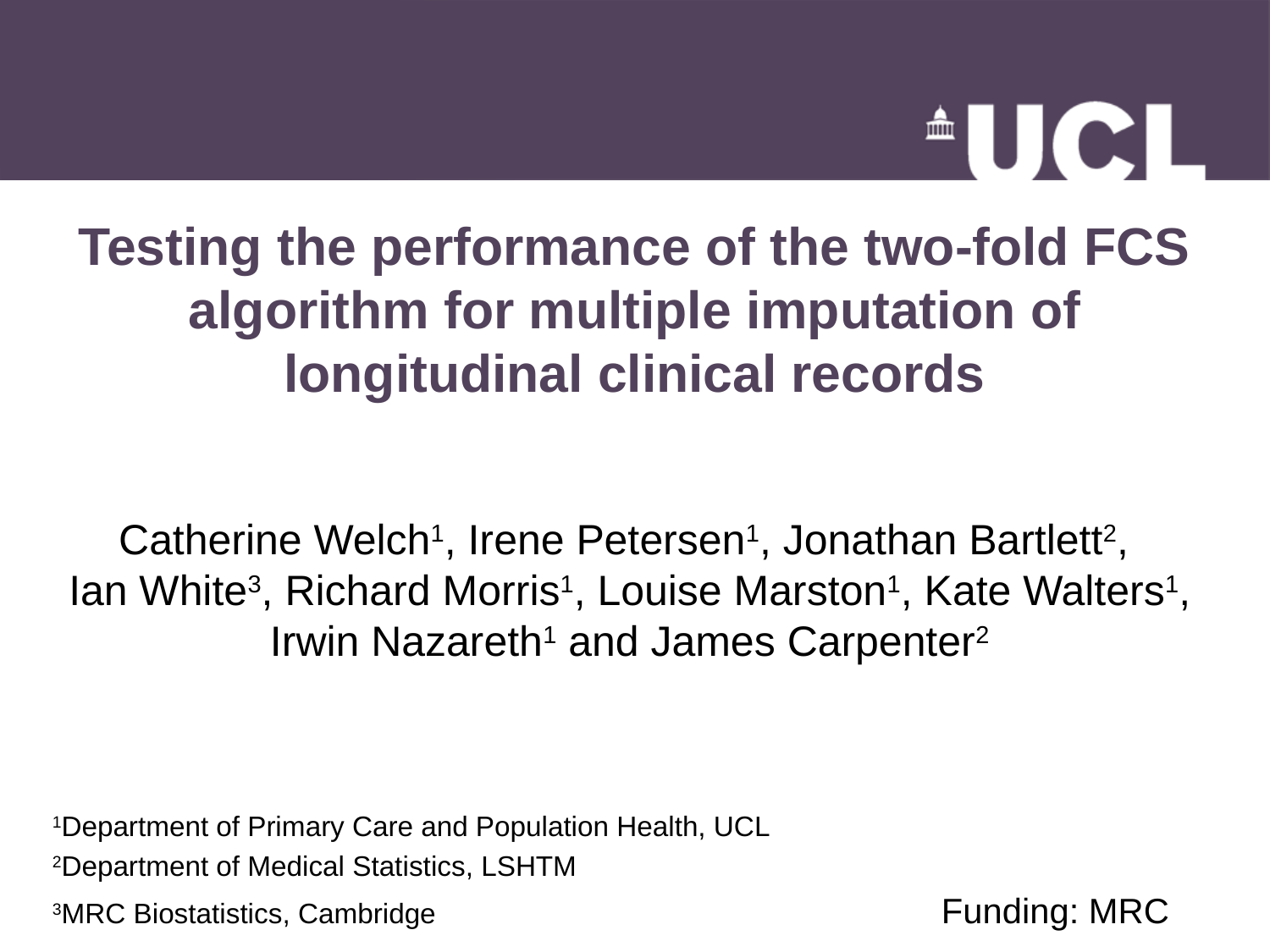

# Testing the performance of the two-fold FCS algorithm for multiple imputation of longitudinal clinical records
Catherine Welch1, Irene Petersen1, Jonathan Bartlett2,
Ian White3, Richard Morris1, Louise Marston1, Kate Walters1, Irwin Nazareth1 and James Carpenter2

1Department of Primary Care and Population Health, UCL
2Department of Medical Statistics, LSHTM
3MRC Biostatistics, Cambridge 				Funding: MRC